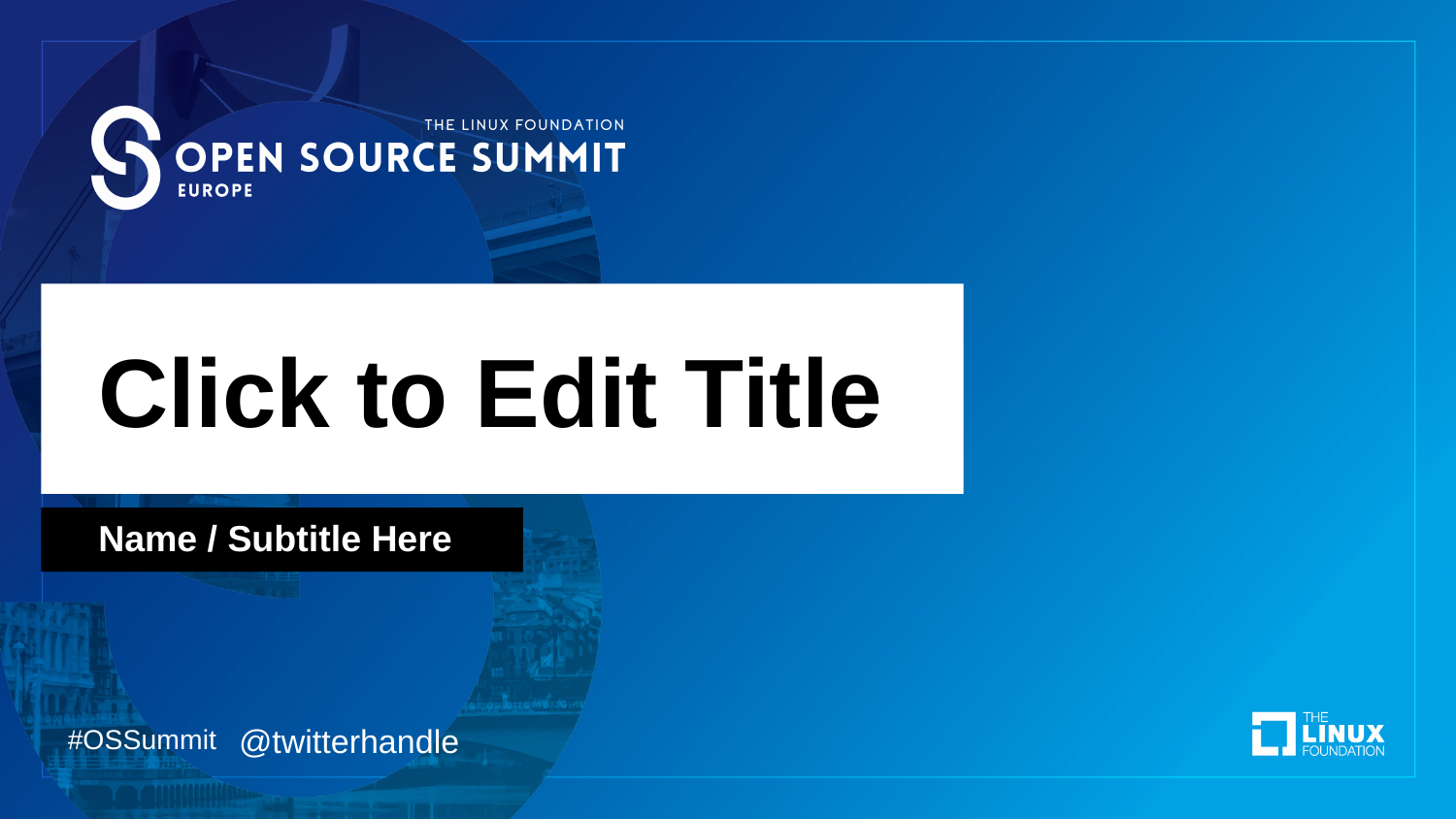

Click to Edit Title
Name / Subtitle Here
#OSSummit
@twitterhandle